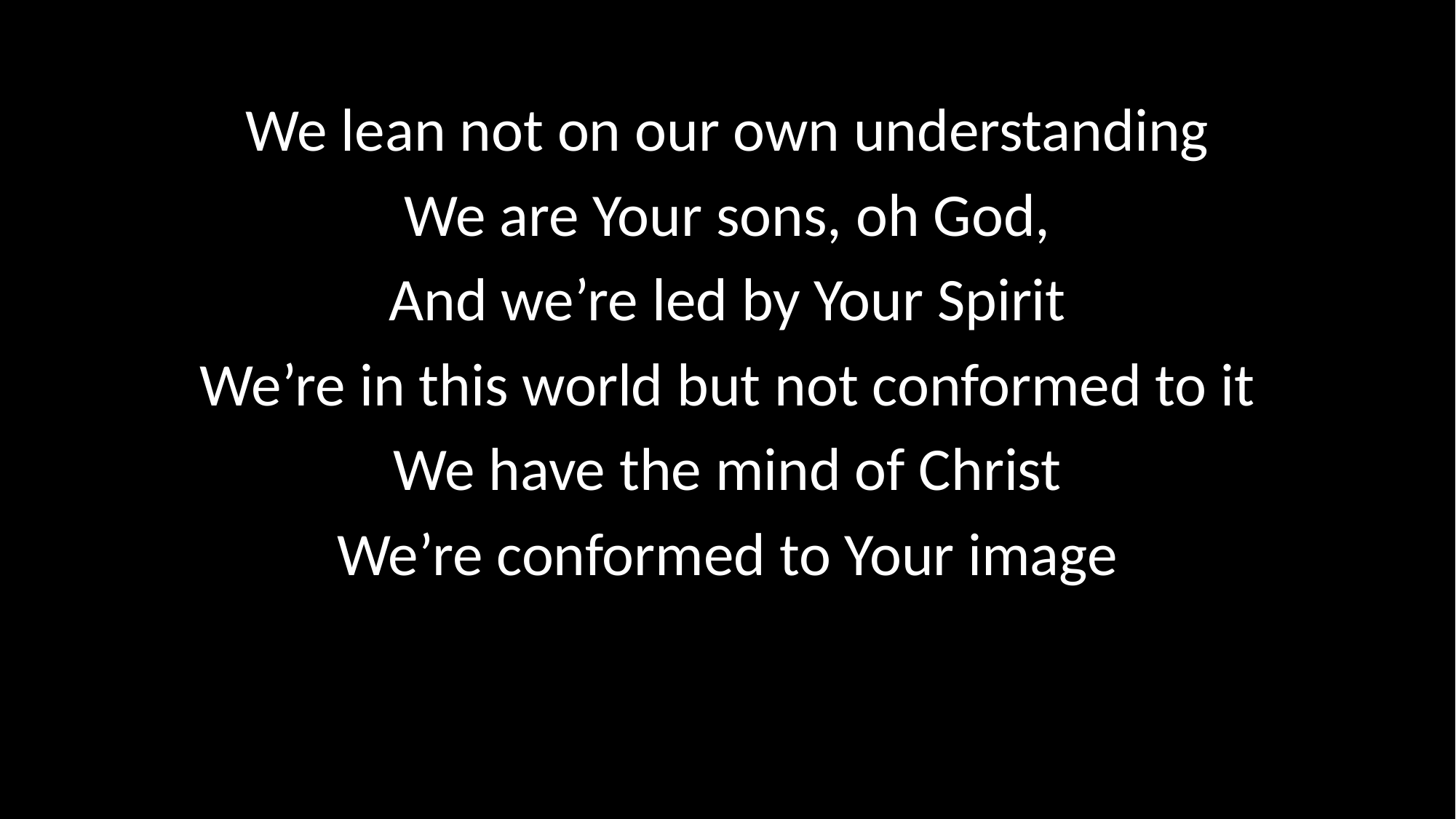

We lean not on our own understanding
We are Your sons, oh God,
And we’re led by Your Spirit
We’re in this world but not conformed to it
We have the mind of Christ
We’re conformed to Your image